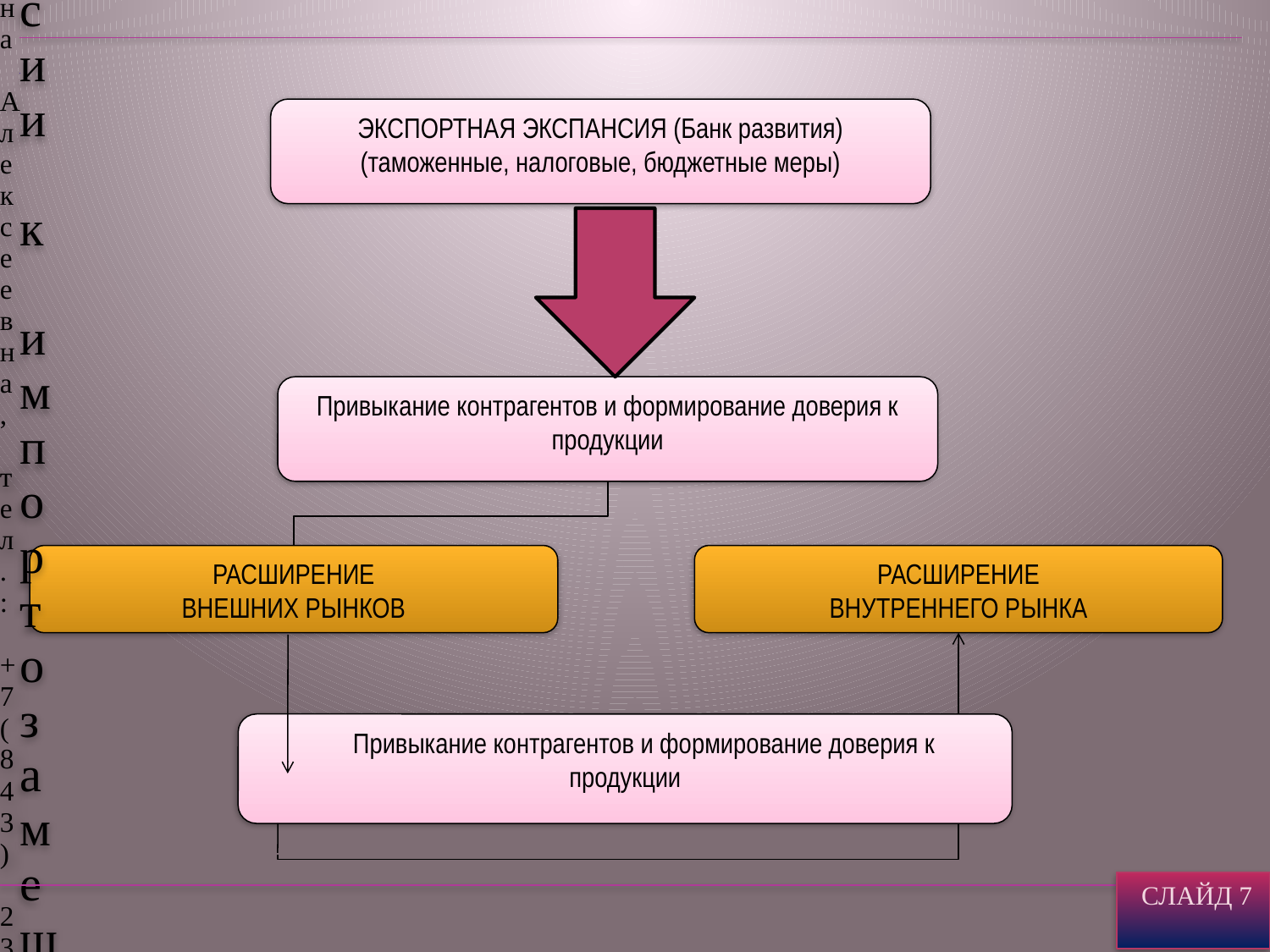

ЭКСПОРТНАЯ ЭКСПАНСИЯ (Банк развития)
(таможенные, налоговые, бюджетные меры)
Привыкание контрагентов и формирование доверия к продукции
РАСШИРЕНИЕ
ВНЕШНИХ РЫНКОВ
РАСШИРЕНИЕ
ВНУТРЕННЕГО РЫНКА
      Привыкание контрагентов и формирование доверия к продукции

  СЛАЙД 7